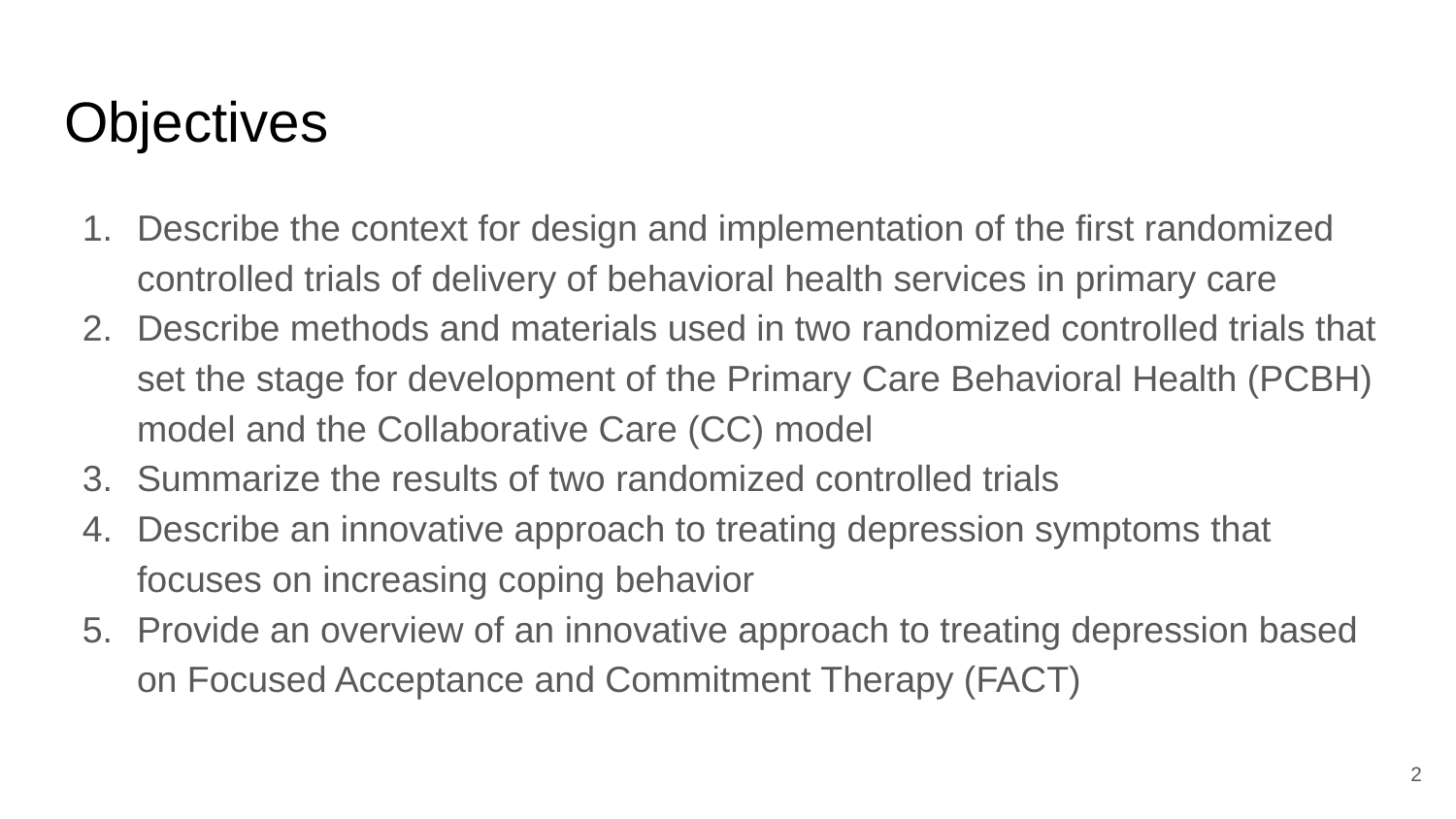

# Objectives
Describe the context for design and implementation of the first randomized controlled trials of delivery of behavioral health services in primary care
Describe methods and materials used in two randomized controlled trials that set the stage for development of the Primary Care Behavioral Health (PCBH) model and the Collaborative Care (CC) model
Summarize the results of two randomized controlled trials
Describe an innovative approach to treating depression symptoms that focuses on increasing coping behavior
Provide an overview of an innovative approach to treating depression based on Focused Acceptance and Commitment Therapy (FACT)
2